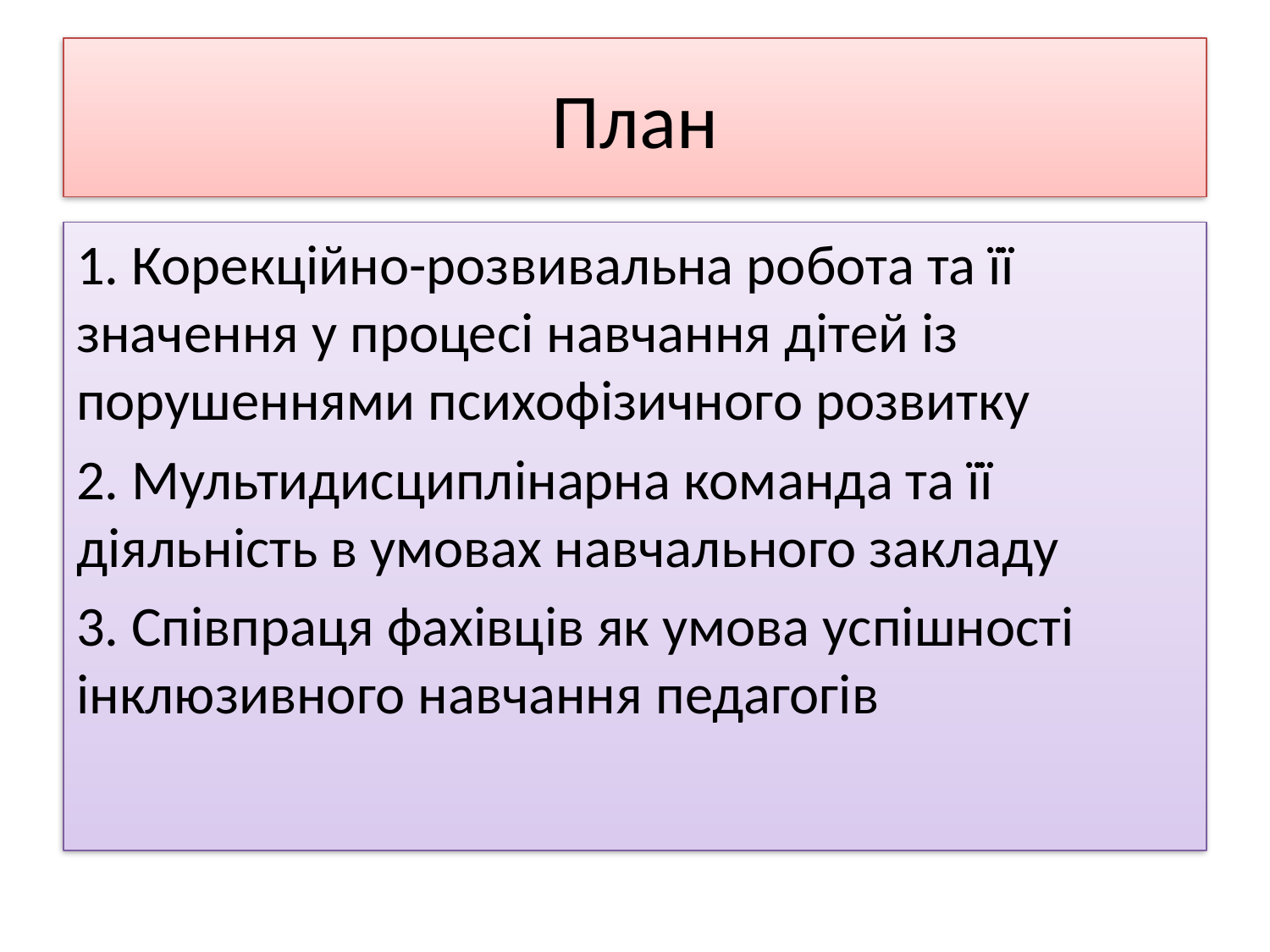

# План
1. Корекційно-розвивальна робота та її значення у процесі навчання дітей із порушеннями психофізичного розвитку
2. Мультидисциплінарна команда та її діяльність в умовах навчального закладу
3. Співпраця фахівців як умова успішності інклюзивного навчання педагогів